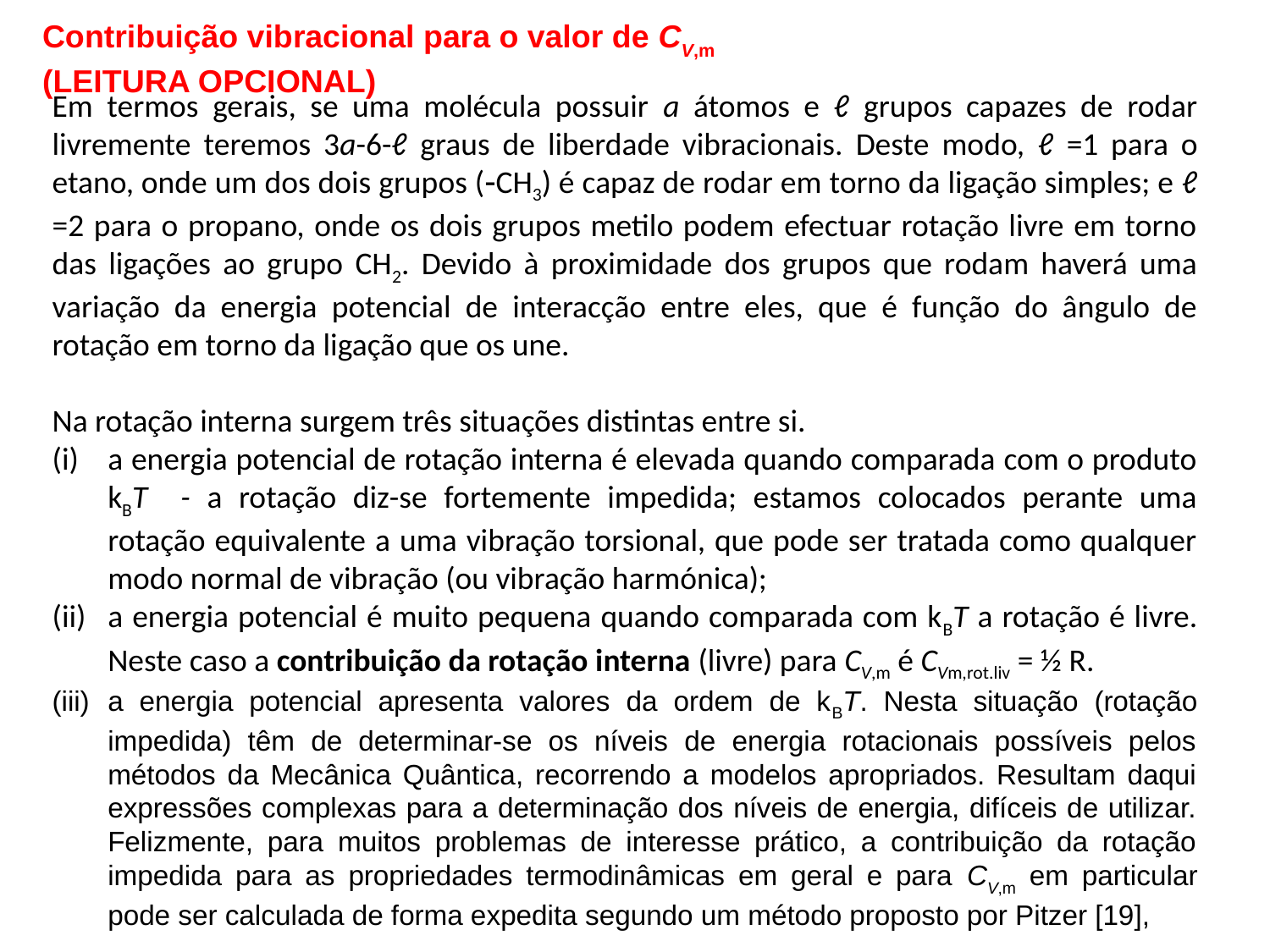

Contribuição vibracional para o valor de CV,m
(LEITURA OPCIONAL)

Em termos gerais, se uma molécula possuir a átomos e ℓ grupos capazes de rodar livremente teremos 3a-6-ℓ graus de liberdade vibracionais. Deste modo, ℓ =1 para o etano, onde um dos dois grupos (−CH3) é capaz de rodar em torno da ligação simples; e ℓ =2 para o propano, onde os dois grupos metilo podem efectuar rotação livre em torno das ligações ao grupo CH2. Devido à proximidade dos grupos que rodam haverá uma variação da energia potencial de interacção entre eles, que é função do ângulo de rotação em torno da ligação que os une.

Na rotação interna surgem três situações distintas entre si.
a energia potencial de rotação interna é elevada quando comparada com o produto kBT  - a rotação diz-se fortemente impedida; estamos colocados perante uma rotação equivalente a uma vibração torsional, que pode ser tratada como qualquer modo normal de vibração (ou vibração harmónica);
a energia potencial é muito pequena quando comparada com kBT a rotação é livre. Neste caso a contribuição da rotação interna (livre) para CV,m é CVm,rot.liv = ½ R.
a energia potencial apresenta valores da ordem de kBT. Nesta situação (rotação impedida) têm de determinar-se os níveis de energia rotacionais possíveis pelos métodos da Mecânica Quântica, recorrendo a modelos apropriados. Resultam daqui expressões complexas para a determinação dos níveis de energia, difíceis de utilizar. Felizmente, para muitos problemas de interesse prático, a contribuição da rotação impedida para as propriedades termodinâmicas em geral e para CV,m em particular pode ser calculada de forma expedita segundo um método proposto por Pitzer [19],